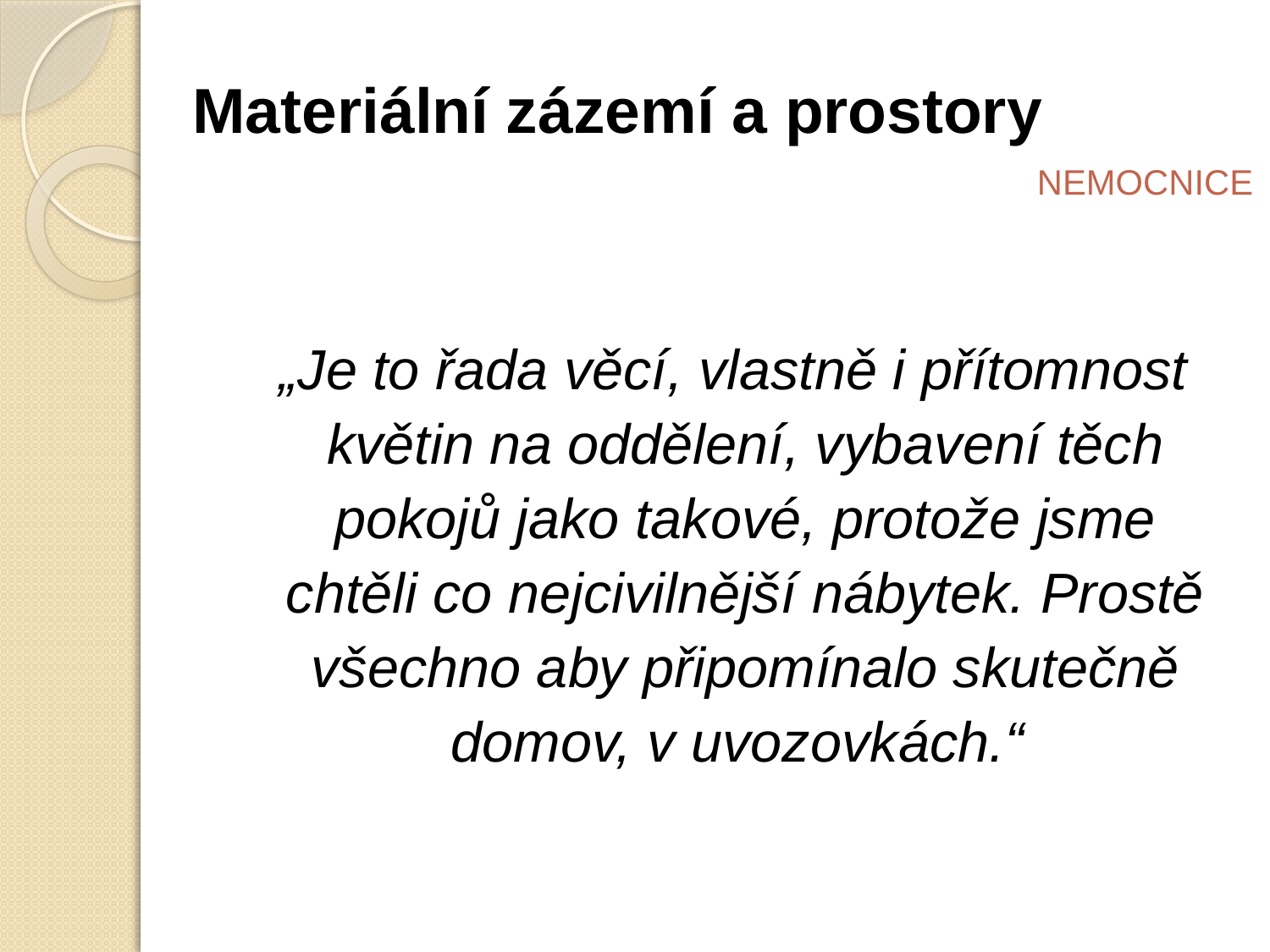

Materiální zázemí a prostory
						      NEMOCNICE
 „Je to řada věcí, vlastně i přítomnost květin na oddělení, vybavení těch pokojů jako takové, protože jsme chtěli co nejcivilnější nábytek. Prostě všechno aby připomínalo skutečně domov, v uvozovkách.“